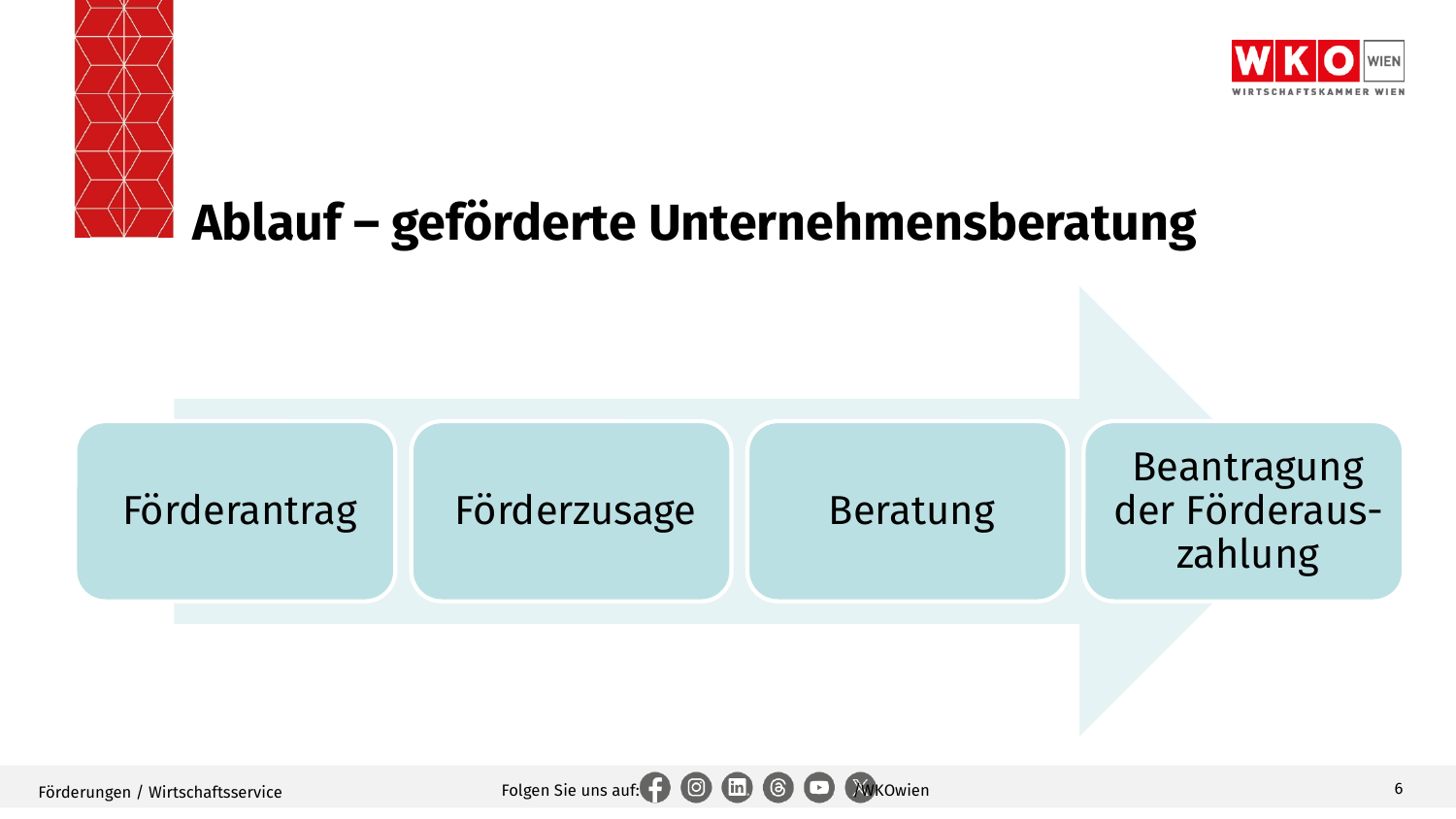

# Ablauf – geförderte Unternehmensberatung
Förderantrag
Förderzusage
Beratung
Beantragung der Förderaus-zahlung